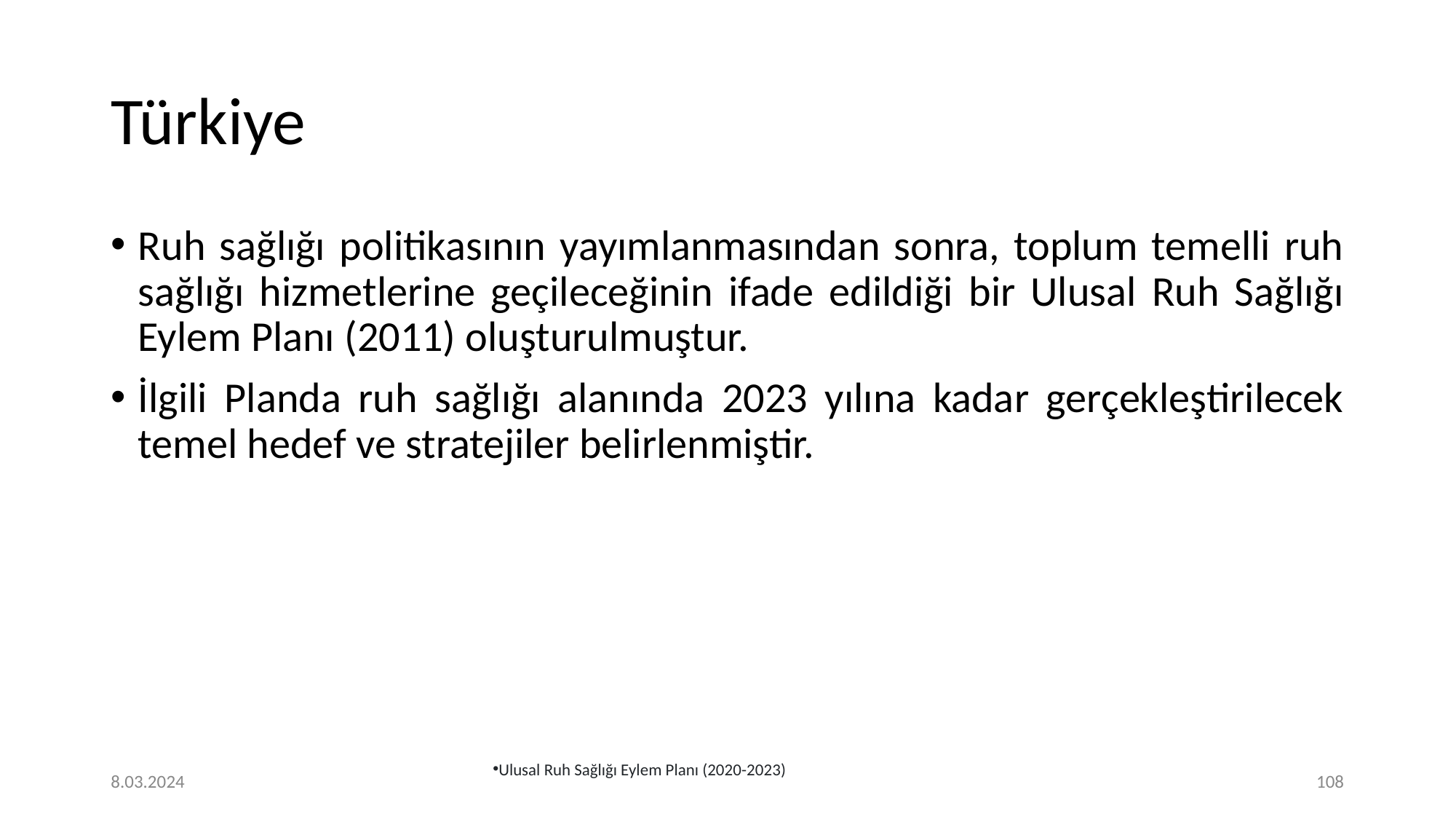

# Türkiye
Ruh sağlığı politikasının yayımlanmasından sonra, toplum temelli ruh sağlığı hizmetlerine geçileceğinin ifade edildiği bir Ulusal Ruh Sağlığı Eylem Planı (2011) oluşturulmuştur.
İlgili Planda ruh sağlığı alanında 2023 yılına kadar gerçekleştirilecek temel hedef ve stratejiler belirlenmiştir.
8.03.2024
Ulusal Ruh Sağlığı Eylem Planı (2020-2023)

108